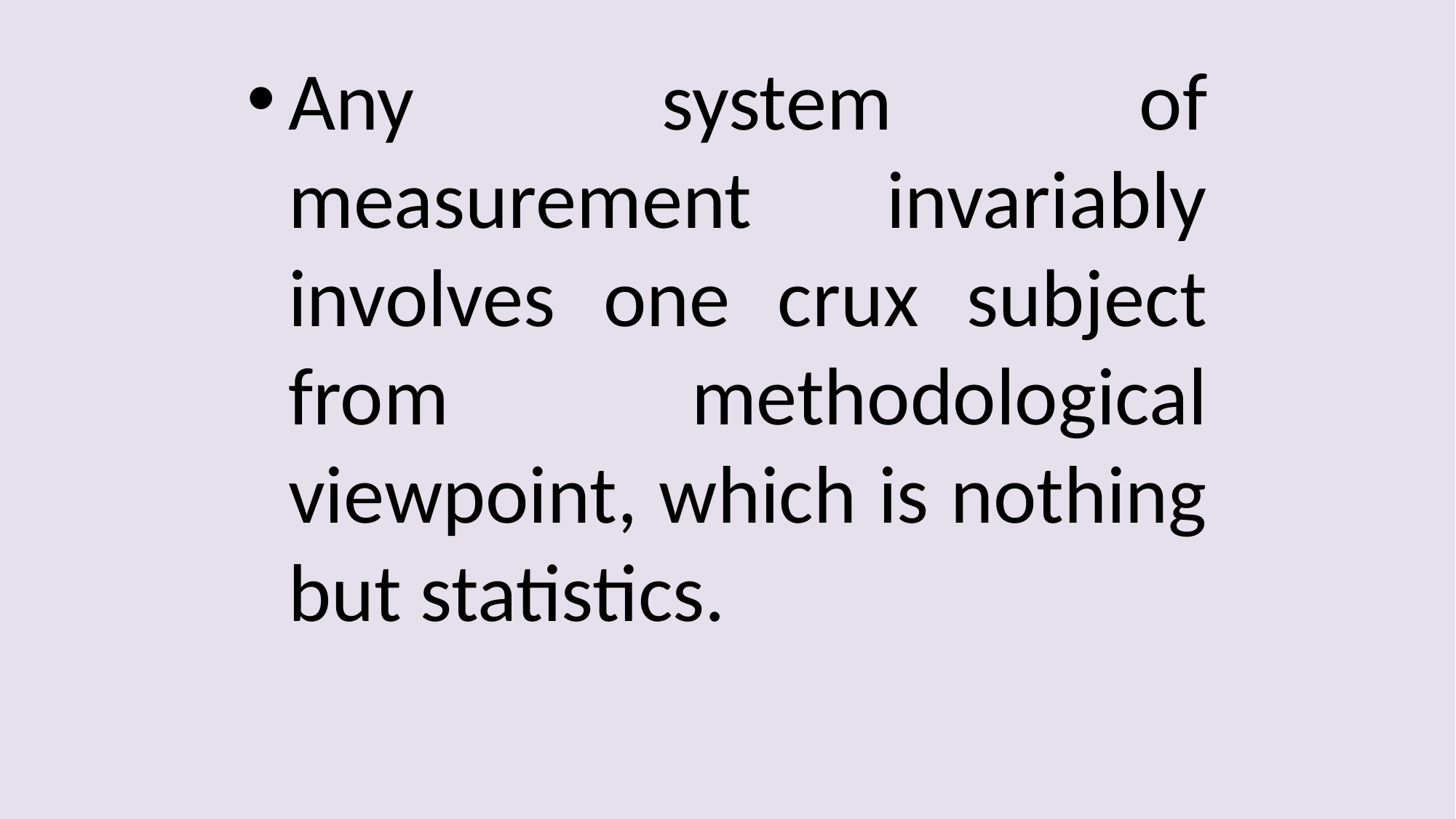

Any system of measurement invariably involves one crux subject from methodological viewpoint, which is nothing but statistics.